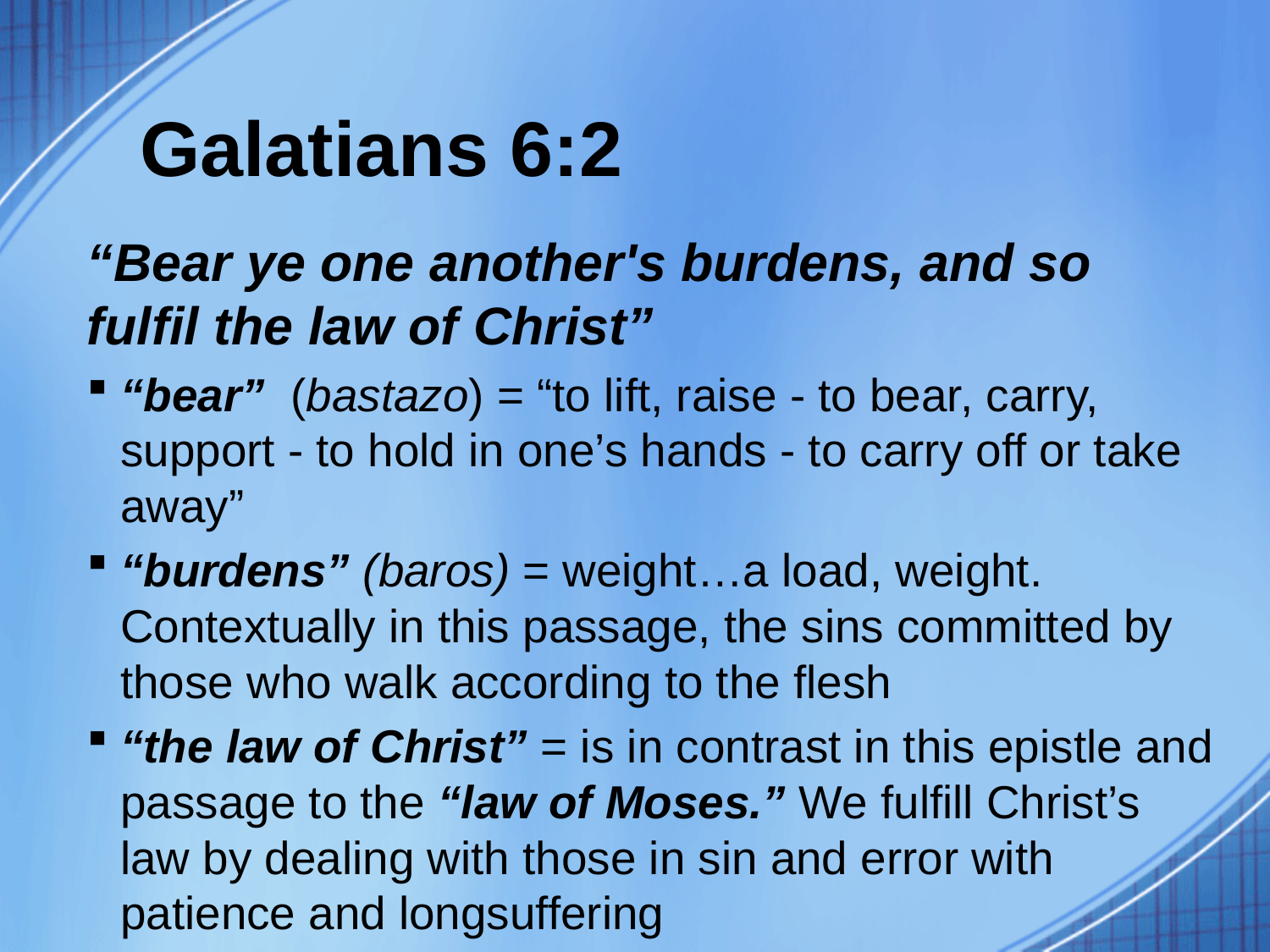

# Galatians 6:2
“Bear ye one another's burdens, and so fulfil the law of Christ”
“bear”  (bastazo) = “to lift, raise - to bear, carry, support - to hold in one’s hands - to carry off or take away”
“burdens” (baros) = weight…a load, weight. Contextually in this passage, the sins committed by those who walk according to the flesh
“the law of Christ” = is in contrast in this epistle and passage to the “law of Moses.” We fulfill Christ’s law by dealing with those in sin and error with patience and longsuffering